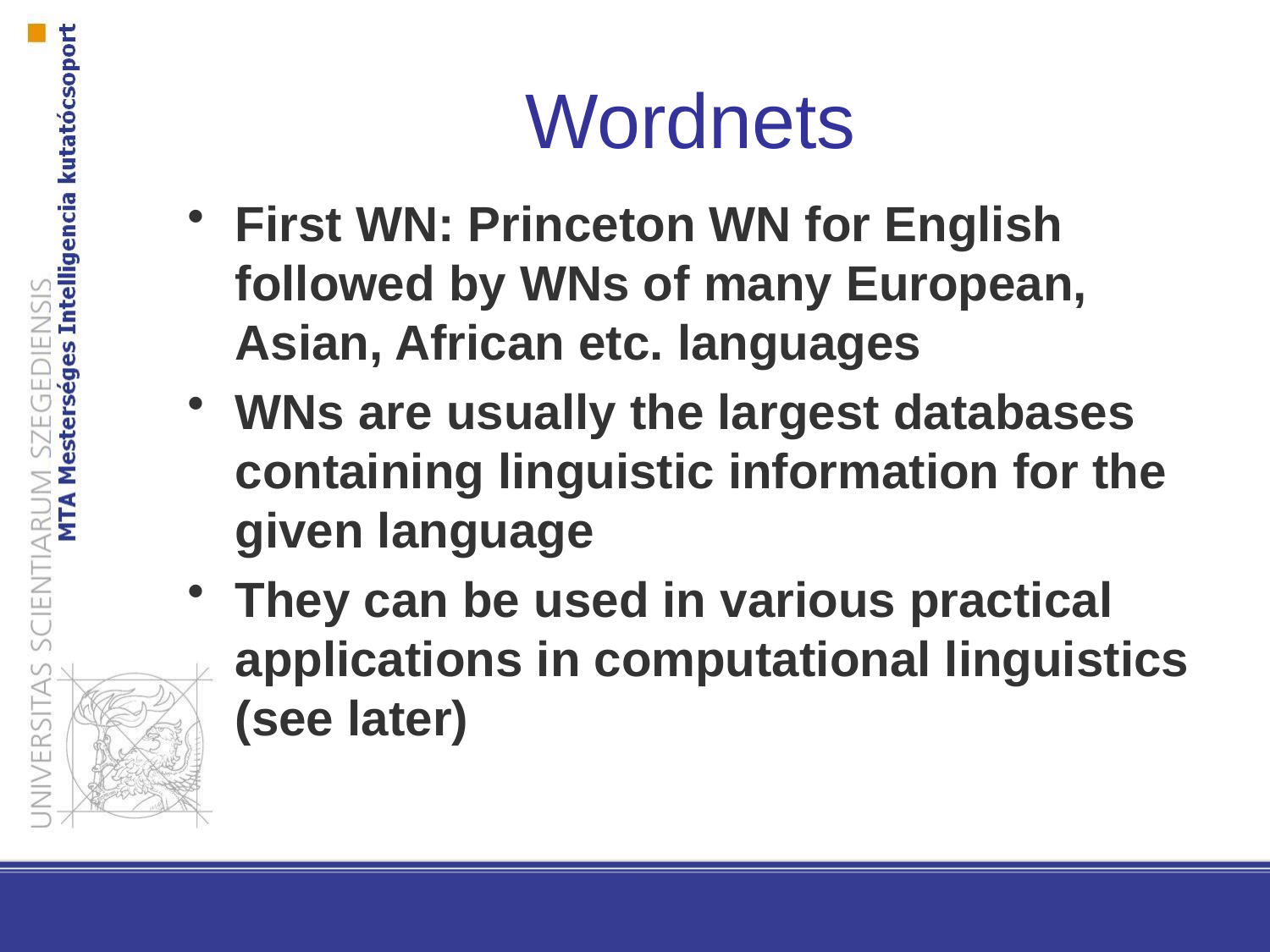

# Wordnets
First WN: Princeton WN for English followed by WNs of many European, Asian, African etc. languages
WNs are usually the largest databases containing linguistic information for the given language
They can be used in various practical applications in computational linguistics (see later)